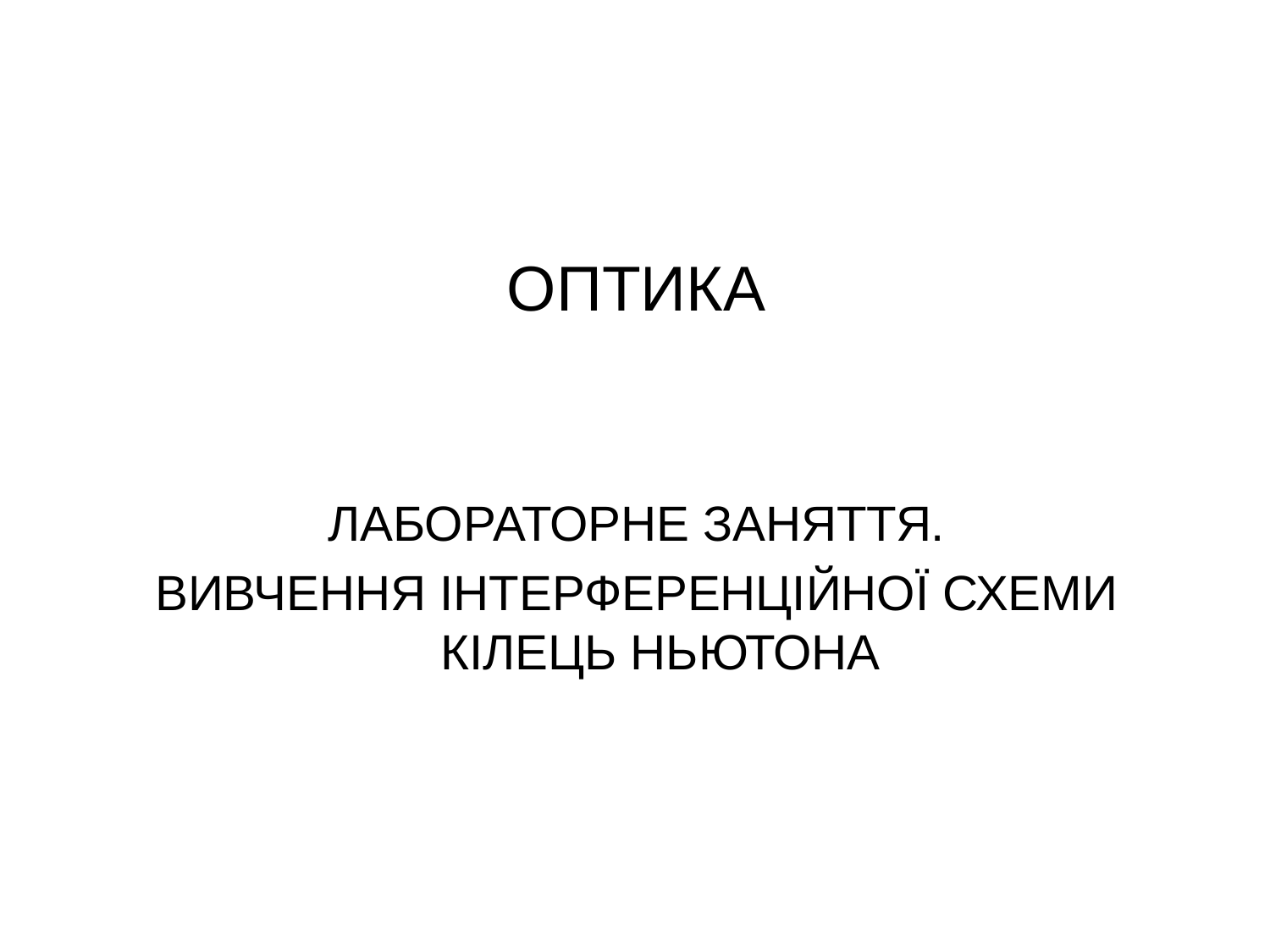

# ОПТИКА
ЛАБОРАТОРНЕ ЗАНЯТТЯ.
ВИВЧЕННЯ ІНТЕРФЕРЕНЦІЙНОЇ СХЕМИ КІЛЕЦЬ НЬЮТОНА